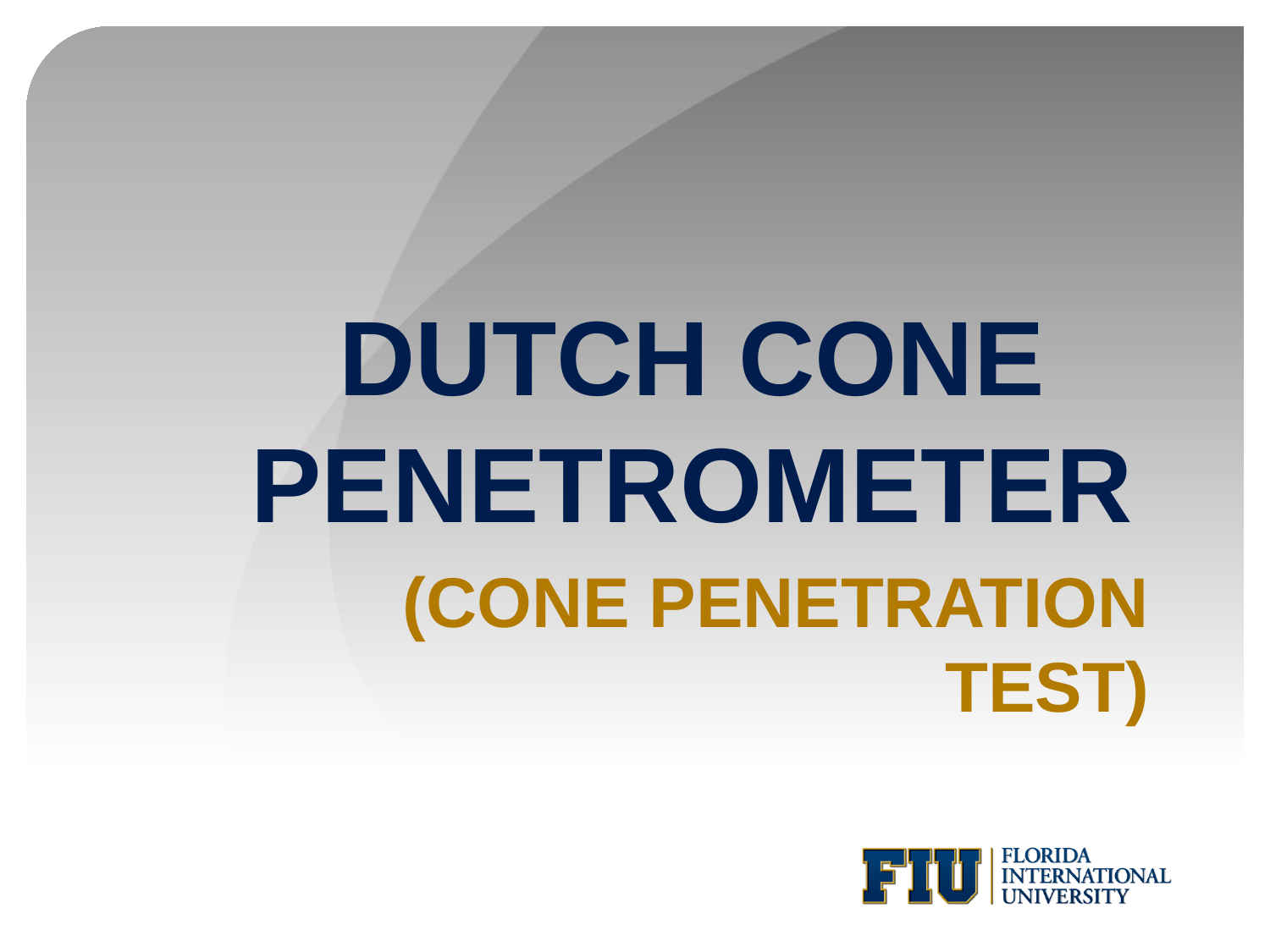

# DUTCH CONE PENETROMETER
(CONE PENETRATION TEST)